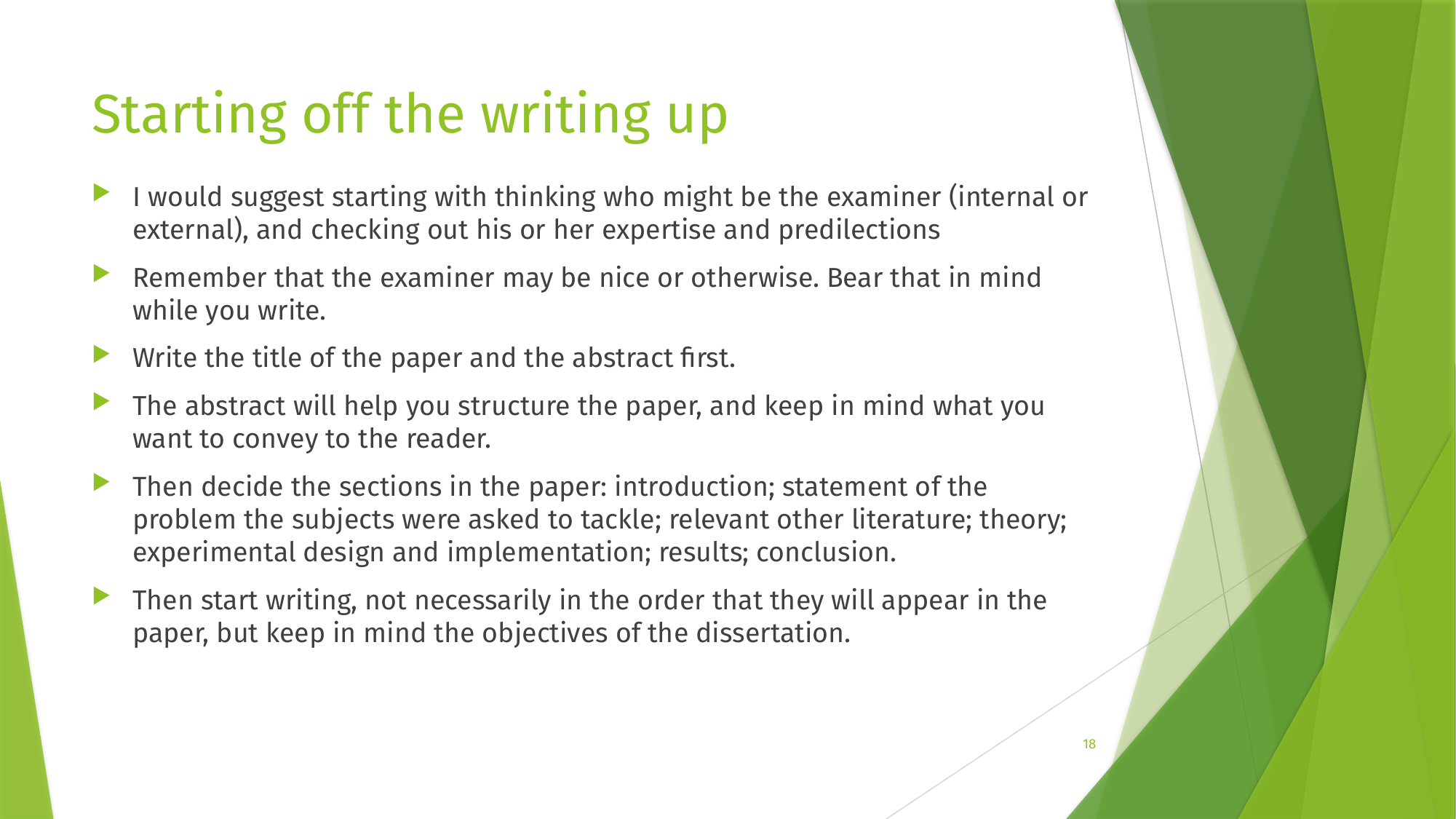

# Starting off the writing up
I would suggest starting with thinking who might be the examiner (internal or external), and checking out his or her expertise and predilections
Remember that the examiner may be nice or otherwise. Bear that in mind while you write.
Write the title of the paper and the abstract first.
The abstract will help you structure the paper, and keep in mind what you want to convey to the reader.
Then decide the sections in the paper: introduction; statement of the problem the subjects were asked to tackle; relevant other literature; theory; experimental design and implementation; results; conclusion.
Then start writing, not necessarily in the order that they will appear in the paper, but keep in mind the objectives of the dissertation.
18